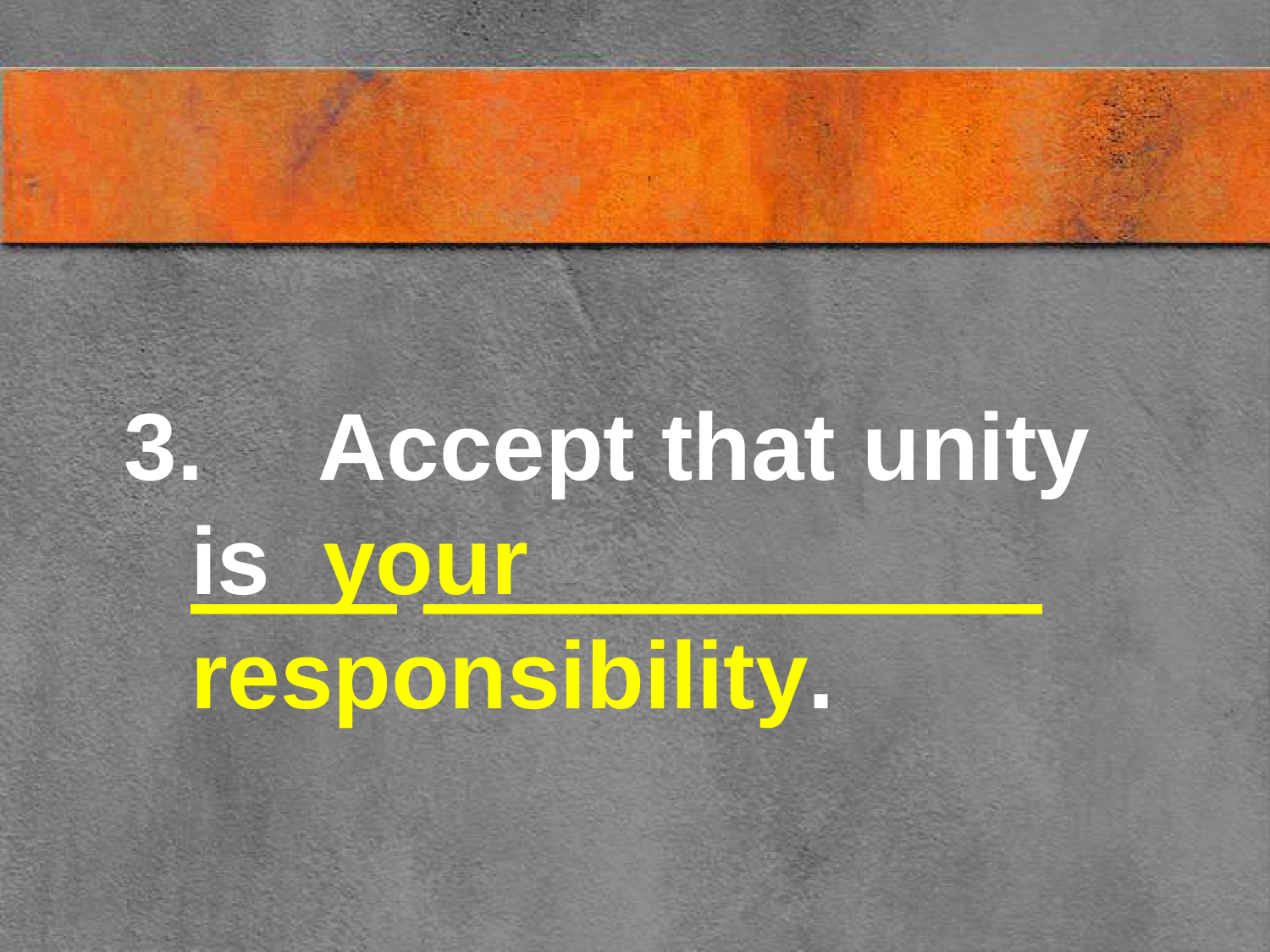

# 3.	Accept that unity is  your responsibility.